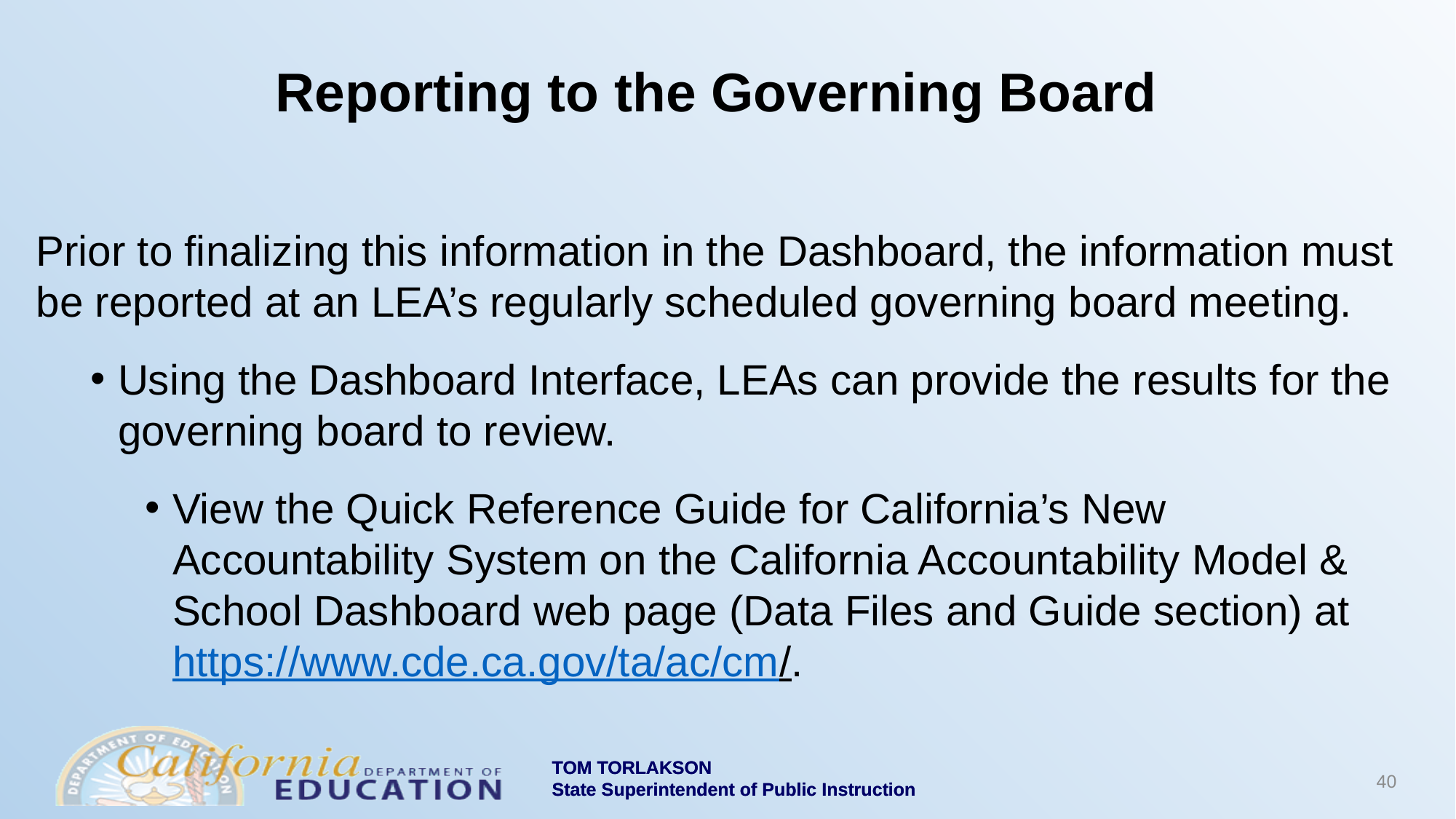

# Reporting to the Governing Board
Prior to finalizing this information in the Dashboard, the information must be reported at an LEA’s regularly scheduled governing board meeting.
Using the Dashboard Interface, LEAs can provide the results for the governing board to review.
View the Quick Reference Guide for California’s New Accountability System on the California Accountability Model & School Dashboard web page (Data Files and Guide section) at https://www.cde.ca.gov/ta/ac/cm/.
40